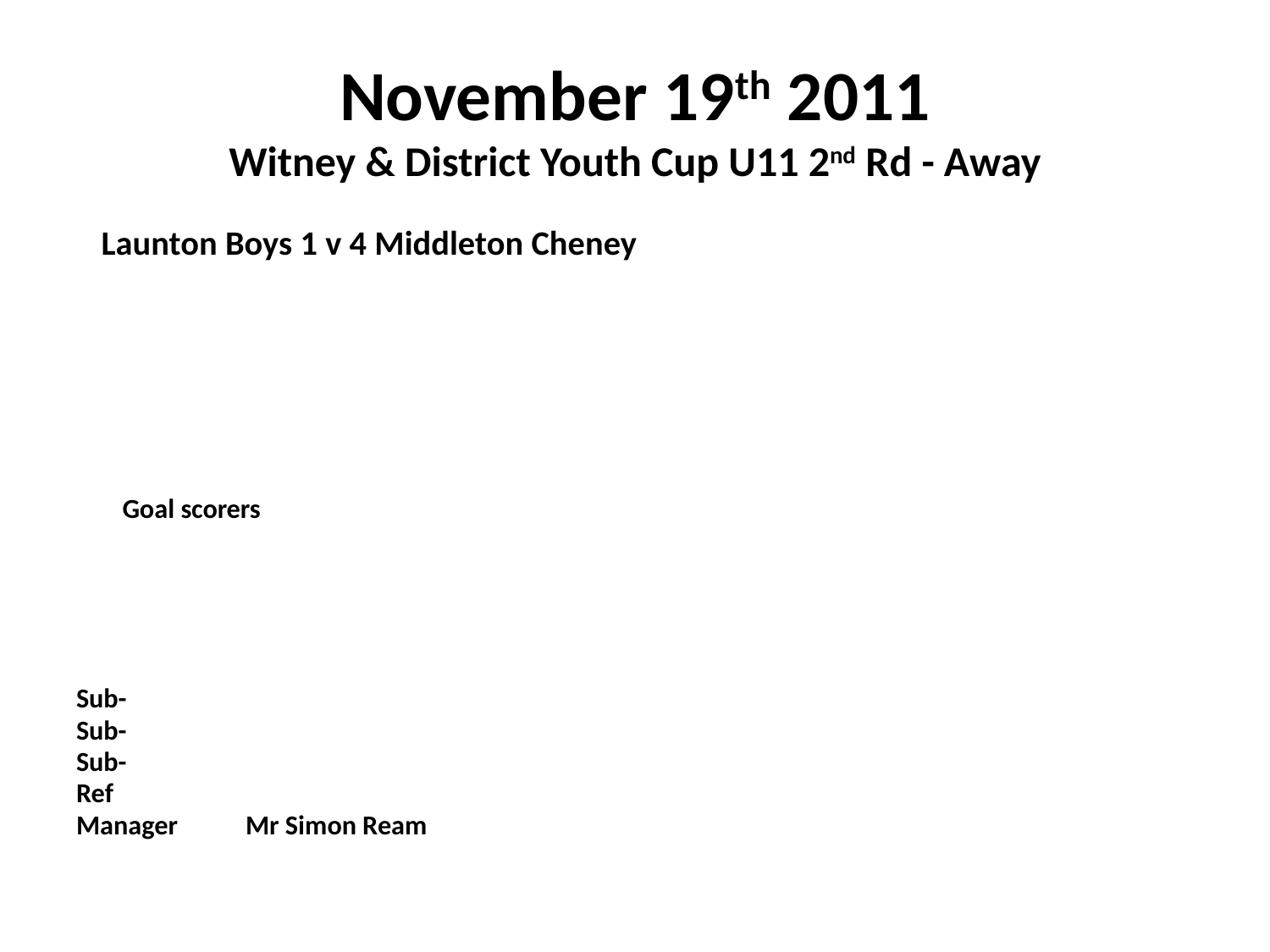

# November 19th 2011 Witney & District Youth Cup U11 2nd Rd - Away
   Launton Boys 1 v 4 Middleton Cheney

					Goal scorers

Sub-
Sub-
Sub-
Ref
Manager	Mr Simon Ream